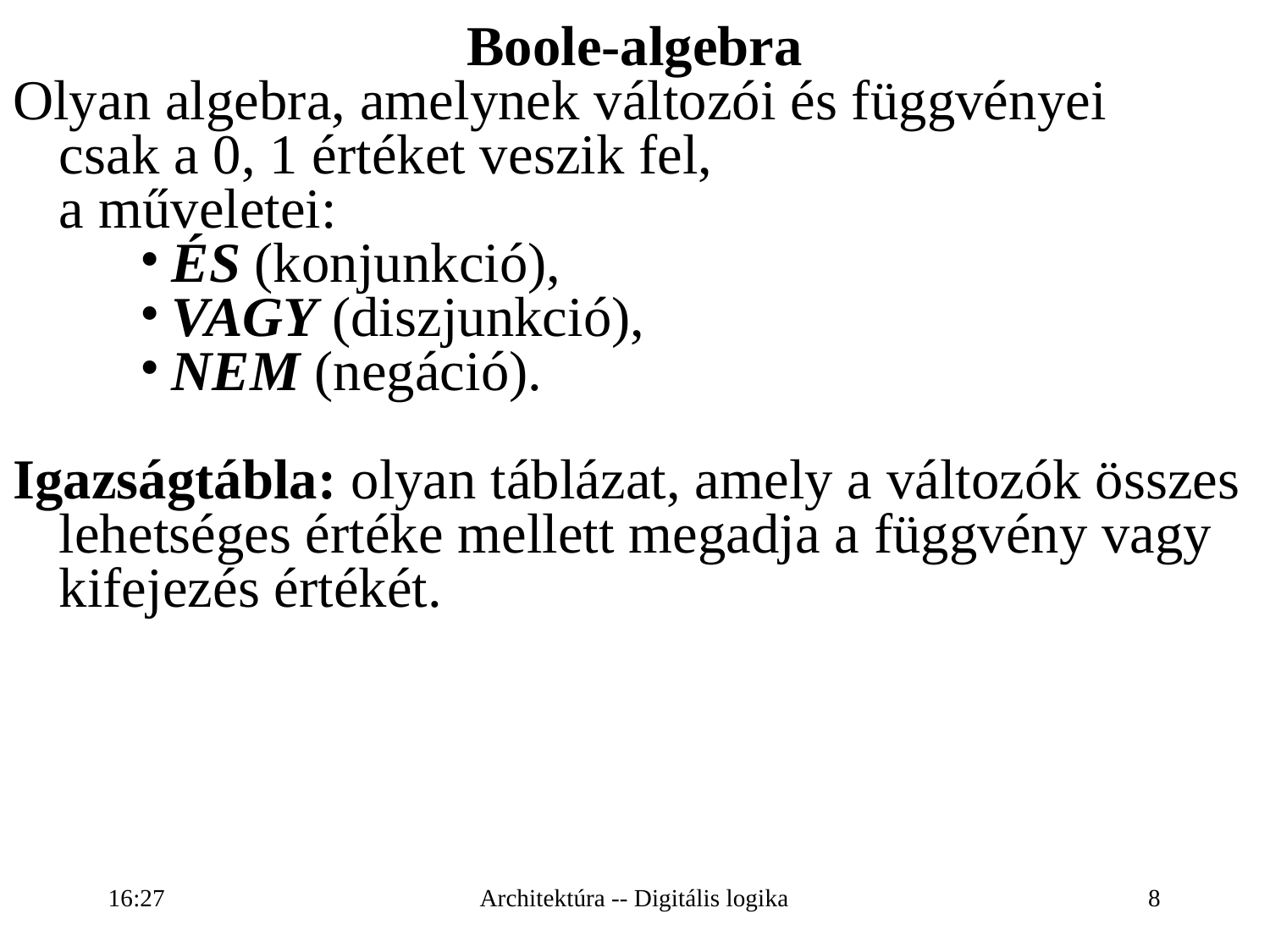

Boole-algebra
Olyan algebra, amelynek változói és függvényei
csak a 0, 1 értéket veszik fel,
a műveletei:
ÉS (konjunkció),
VAGY (diszjunkció),
NEM (negáció).

Igazságtábla: olyan táblázat, amely a változók összes lehetséges értéke mellett megadja a függvény vagy kifejezés értékét.

16:27
Architektúra -- Digitális logika
8